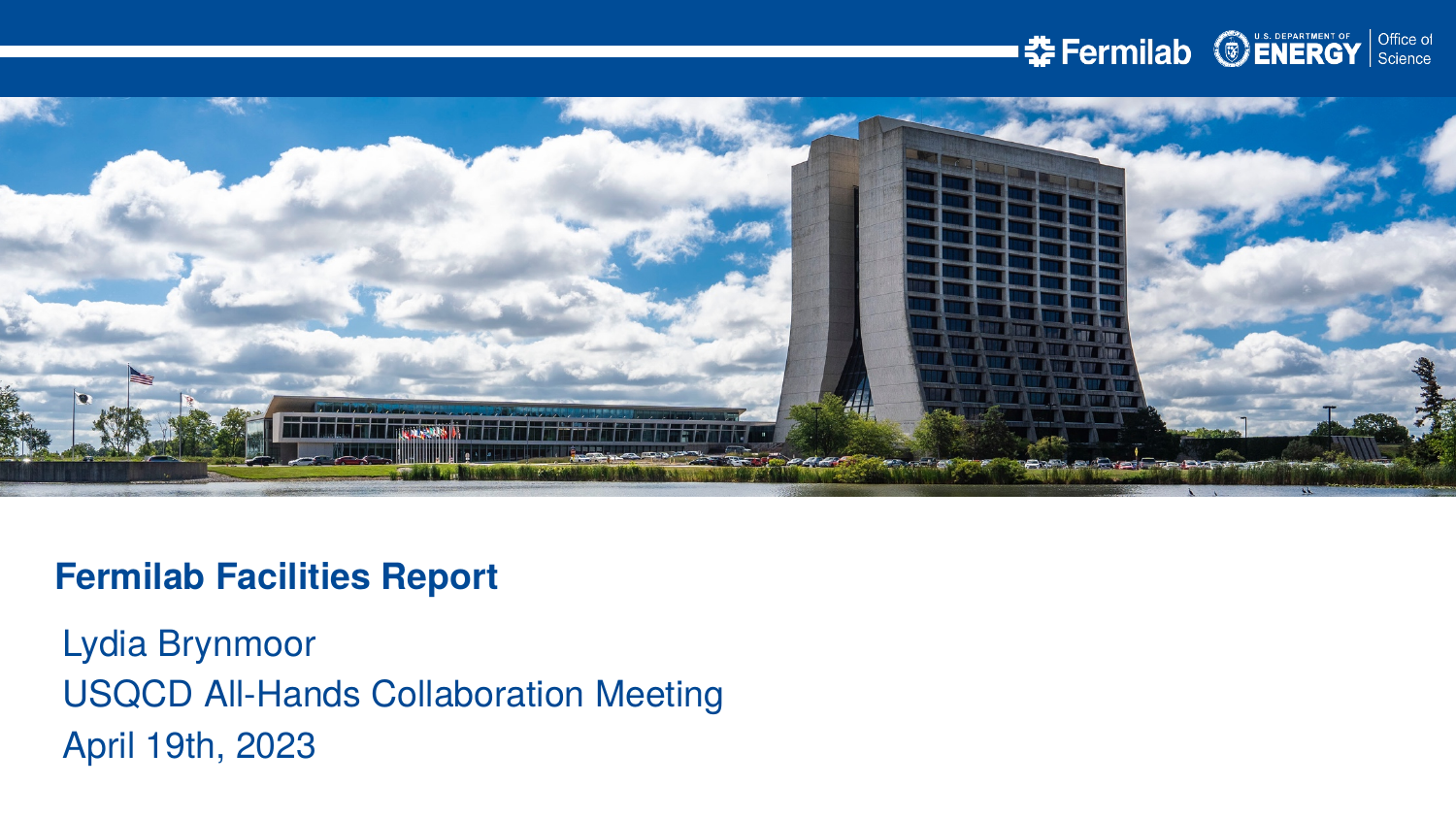

Fermilab Facilities Report
Lydia Brynmoor
USQCD All-Hands Collaboration Meeting
April 19th, 2023